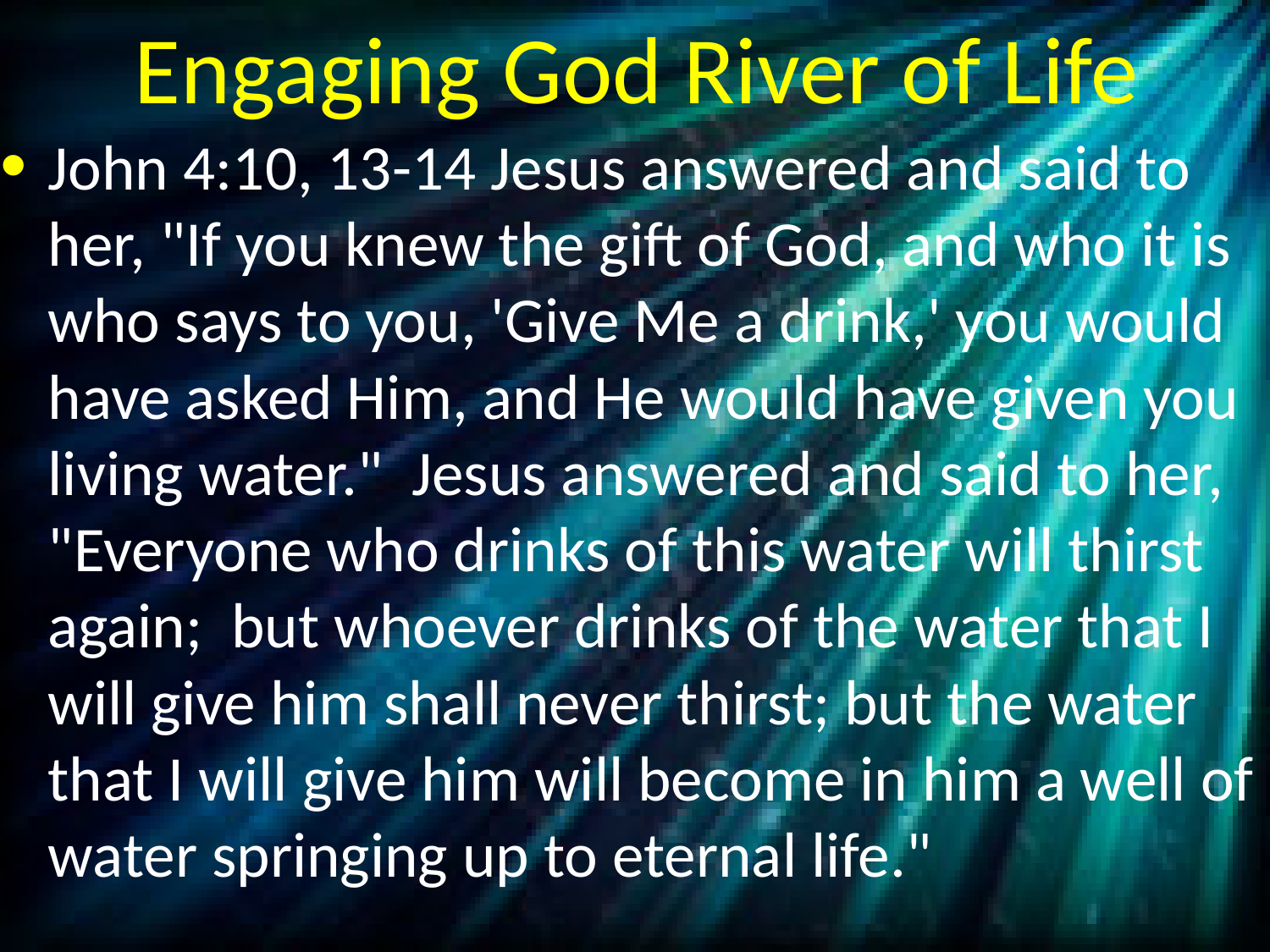

# Engaging God River of Life
John 4:10, 13-14 Jesus answered and said to her, "If you knew the gift of God, and who it is who says to you, 'Give Me a drink,' you would have asked Him, and He would have given you living water."  Jesus answered and said to her, "Everyone who drinks of this water will thirst again;  but whoever drinks of the water that I will give him shall never thirst; but the water that I will give him will become in him a well of water springing up to eternal life."